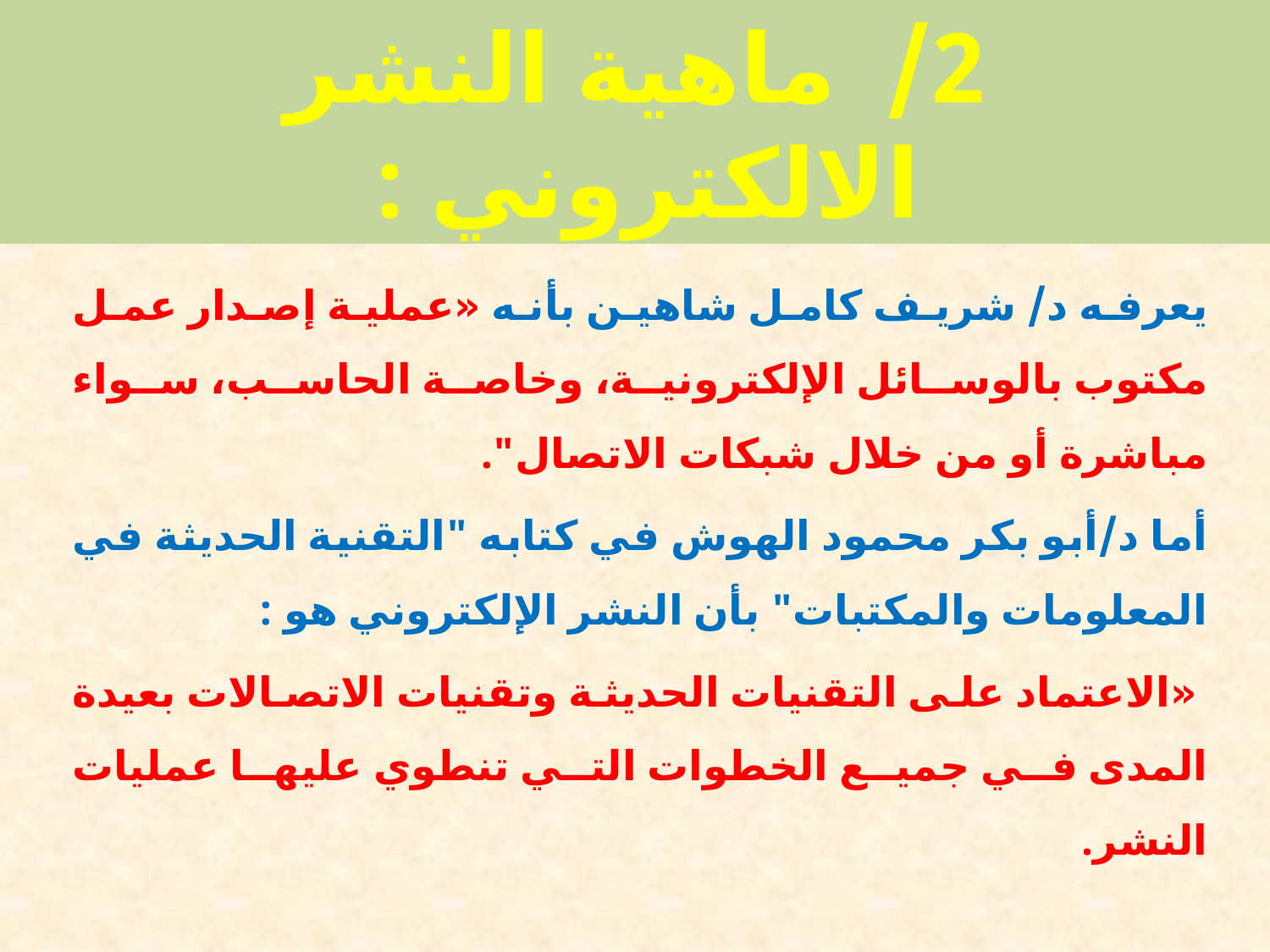

# 2/  ماهية النشر الالكتروني :
يعرفه د/ شريف كامل شاهين بأنه «عملية إصدار عمل مكتوب بالوسائل الإلكترونية، وخاصة الحاسب، سواء مباشرة أو من خلال شبكات الاتصال".
أما د/أبو بكر محمود الهوش في كتابه "التقنية الحديثة في المعلومات والمكتبات" بأن النشر الإلكتروني هو :
 «الاعتماد على التقنيات الحديثة وتقنيات الاتصالات بعيدة المدى في جميع الخطوات التي تنطوي عليها عمليات النشر.